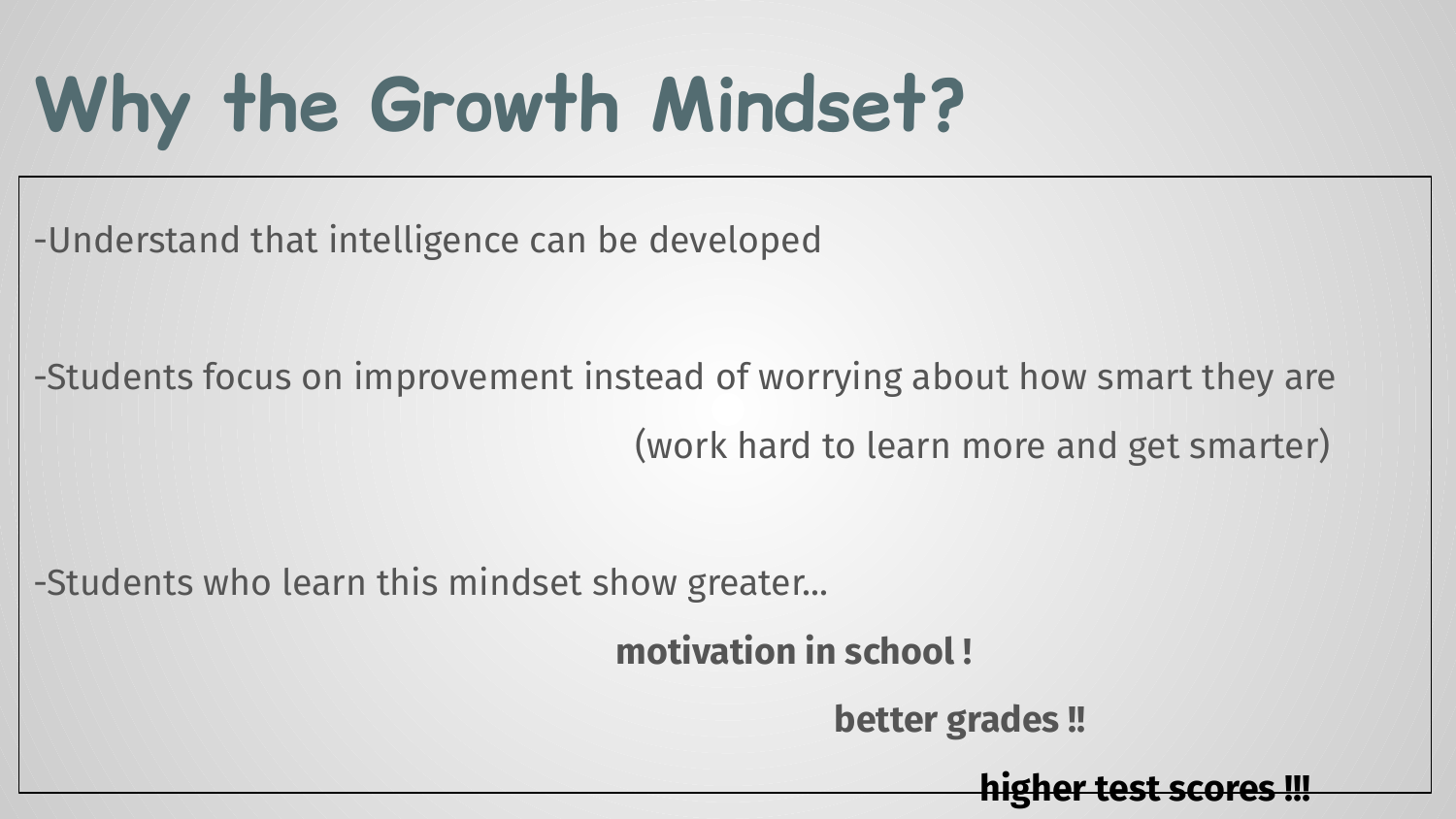

# Why the Growth Mindset?
-Understand that intelligence can be developed

-Students focus on improvement instead of worrying about how smart they are
                                                              (work hard to learn more and get smarter)

-Students who learn this mindset show greater...
motivation in school !
better grades !!
higher test scores !!!